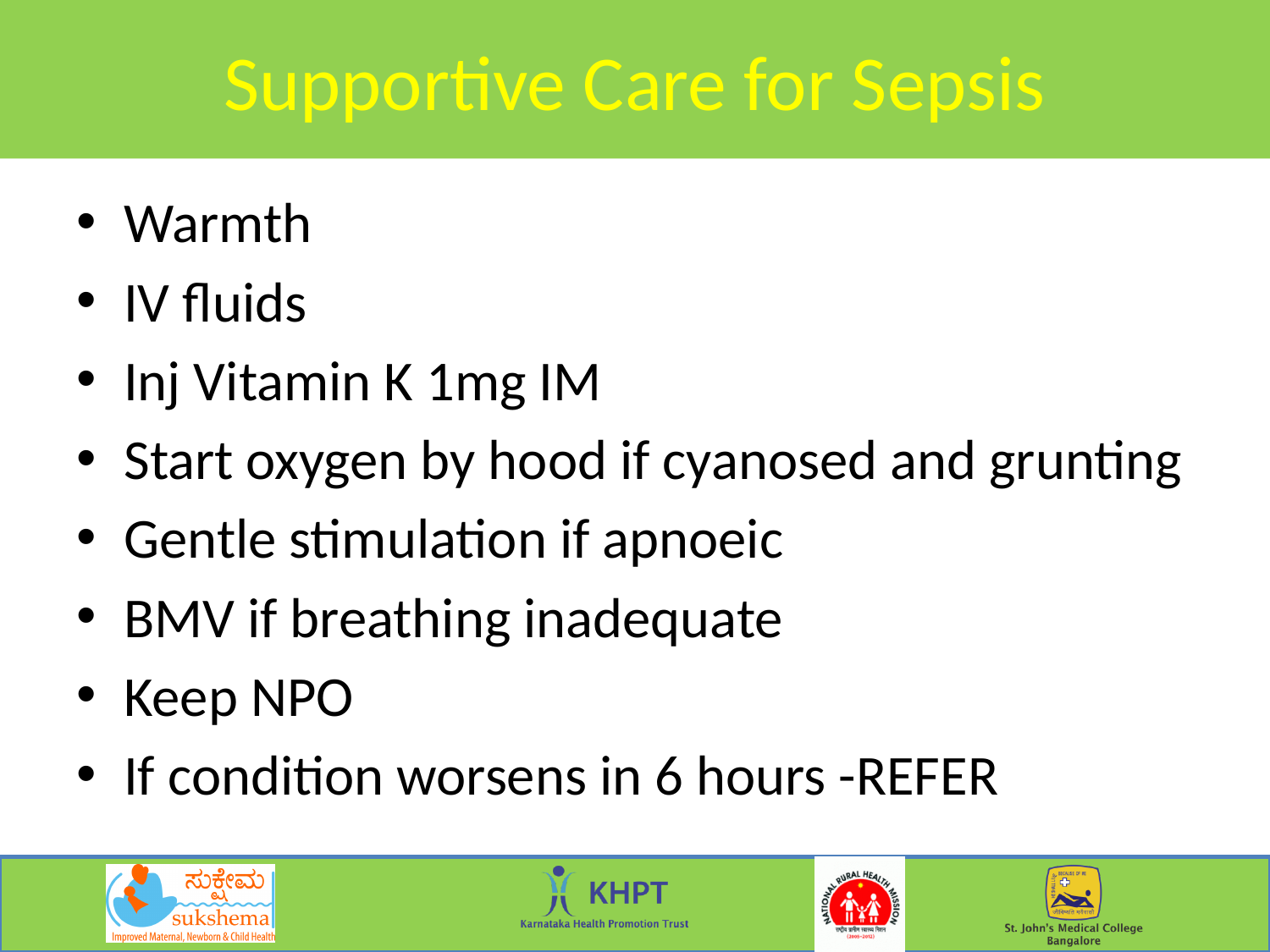

# Supportive Care for Sepsis
Warmth
IV fluids
Inj Vitamin K 1mg IM
Start oxygen by hood if cyanosed and grunting
Gentle stimulation if apnoeic
BMV if breathing inadequate
Keep NPO
If condition worsens in 6 hours -REFER